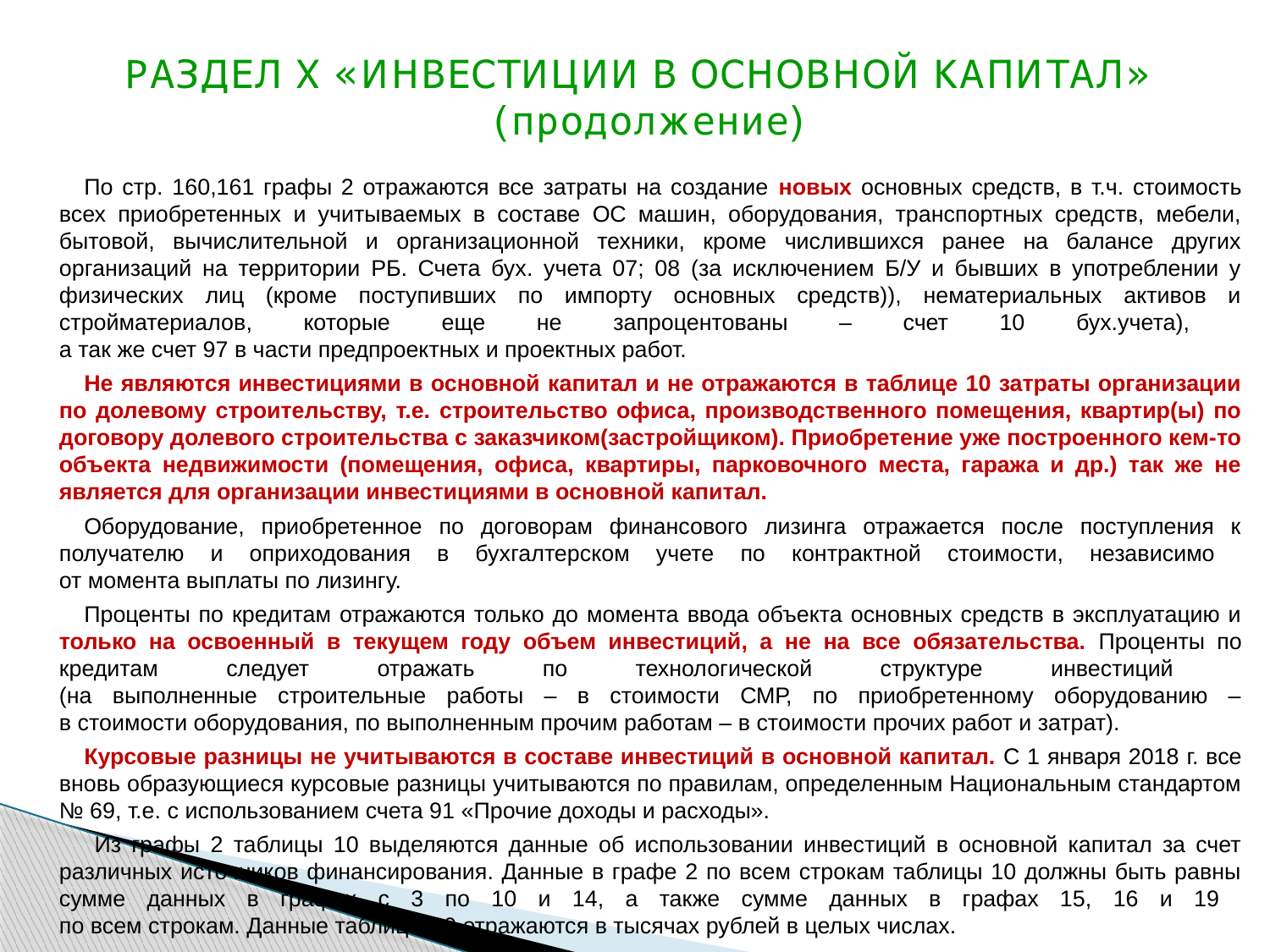

# РАЗДЕЛ Х «ИНВЕСТИЦИИ В ОСНОВНОЙ КАПИТАЛ»  (продолжение)
По стр. 160,161 графы 2 отражаются все затраты на создание новых основных средств, в т.ч. стоимость всех приобретенных и учитываемых в составе ОС машин, оборудования, транспортных средств, мебели, бытовой, вычислительной и организационной техники, кроме числившихся ранее на балансе других организаций на территории РБ. Счета бух. учета 07; 08 (за исключением Б/У и бывших в употреблении у физических лиц (кроме поступивших по импорту основных средств)), нематериальных активов и стройматериалов, которые еще не запроцентованы – счет 10 бух.учета),
а так же счет 97 в части предпроектных и проектных работ.
Не являются инвестициями в основной капитал и не отражаются в таблице 10 затраты организации по долевому строительству, т.е. строительство офиса, производственного помещения, квартир(ы) по договору долевого строительства с заказчиком(застройщиком). Приобретение уже построенного кем-то объекта недвижимости (помещения, офиса, квартиры, парковочного места, гаража и др.) так же не является для организации инвестициями в основной капитал.
Оборудование, приобретенное по договорам финансового лизинга отражается после поступления к получателю и оприходования в бухгалтерском учете по контрактной стоимости, независимо
от момента выплаты по лизингу.
Проценты по кредитам отражаются только до момента ввода объекта основных средств в эксплуатацию и только на освоенный в текущем году объем инвестиций, а не на все обязательства. Проценты по кредитам следует отражать по технологической структуре инвестиций
(на выполненные строительные работы – в стоимости СМР, по приобретенному оборудованию –
в стоимости оборудования, по выполненным прочим работам – в стоимости прочих работ и затрат).
Курсовые разницы не учитываются в составе инвестиций в основной капитал. С 1 января 2018 г. все вновь образующиеся курсовые разницы учитываются по правилам, определенным Национальным стандартом № 69, т.е. с использованием счета 91 «Прочие доходы и расходы».
 Из графы 2 таблицы 10 выделяются данные об использовании инвестиций в основной капитал за счет различных источников финансирования. Данные в графе 2 по всем строкам таблицы 10 должны быть равны сумме данных в графах с 3 по 10 и 14, а также сумме данных в графах 15, 16 и 19
по всем строкам. Данные таблицы 10 отражаются в тысячах рублей в целых числах.